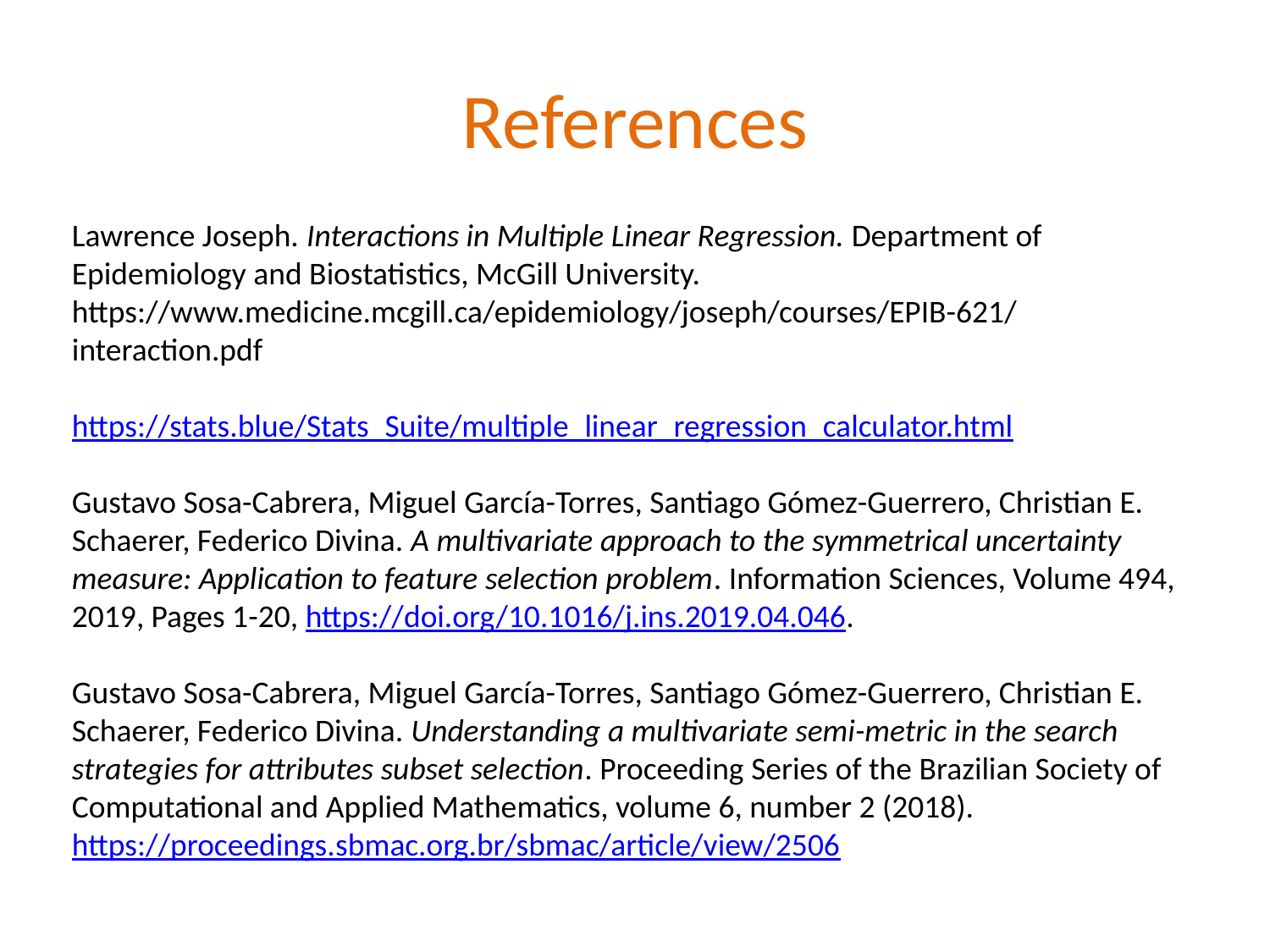

# References
Lawrence Joseph. Interactions in Multiple Linear Regression. Department of Epidemiology and Biostatistics, McGill University.
https://www.medicine.mcgill.ca/epidemiology/joseph/courses/EPIB-621/interaction.pdf

https://stats.blue/Stats_Suite/multiple_linear_regression_calculator.html

Gustavo Sosa-Cabrera, Miguel García-Torres, Santiago Gómez-Guerrero, Christian E. Schaerer, Federico Divina. A multivariate approach to the symmetrical uncertainty measure: Application to feature selection problem. Information Sciences, Volume 494, 2019, Pages 1-20, https://doi.org/10.1016/j.ins.2019.04.046.

Gustavo Sosa-Cabrera, Miguel García-Torres, Santiago Gómez-Guerrero, Christian E. Schaerer, Federico Divina. Understanding a multivariate semi-metric in the search strategies for attributes subset selection. Proceeding Series of the Brazilian Society of Computational and Applied Mathematics, volume 6, number 2 (2018). 
https://proceedings.sbmac.org.br/sbmac/article/view/2506